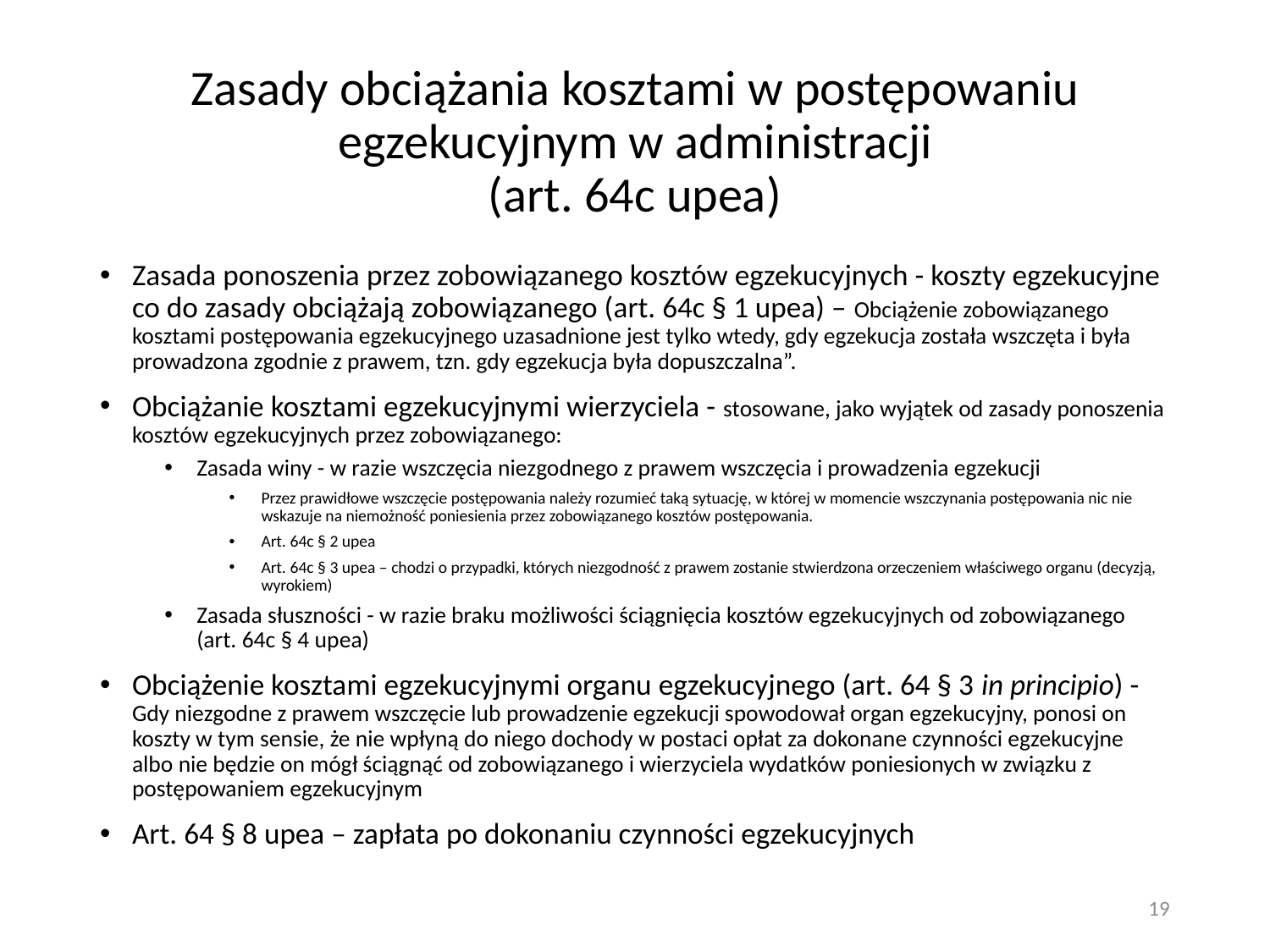

# Zasady obciążania kosztami w postępowaniu egzekucyjnym w administracji (art. 64c upea)
Zasada ponoszenia przez zobowiązanego kosztów egzekucyjnych - koszty egzekucyjne co do zasady obciążają zobowiązanego (art. 64c § 1 upea) – Obciążenie zobowiązanego kosztami postępowania egzekucyjnego uzasadnione jest tylko wtedy, gdy egzekucja została wszczęta i była prowadzona zgodnie z prawem, tzn. gdy egzekucja była dopuszczalna”.
Obciążanie kosztami egzekucyjnymi wierzyciela - stosowane, jako wyjątek od zasady ponoszenia kosztów egzekucyjnych przez zobowiązanego:
Zasada winy - w razie wszczęcia niezgodnego z prawem wszczęcia i prowadzenia egzekucji
Przez prawidłowe wszczęcie postępowania należy rozumieć taką sytuację, w której w momencie wszczynania postępowania nic nie wskazuje na niemożność poniesienia przez zobowiązanego kosztów postępowania.
Art. 64c § 2 upea
Art. 64c § 3 upea – chodzi o przypadki, których niezgodność z prawem zostanie stwierdzona orzeczeniem właściwego organu (decyzją, wyrokiem)
Zasada słuszności - w razie braku możliwości ściągnięcia kosztów egzekucyjnych od zobowiązanego (art. 64c § 4 upea)
Obciążenie kosztami egzekucyjnymi organu egzekucyjnego (art. 64 § 3 in principio) - Gdy niezgodne z prawem wszczęcie lub prowadzenie egzekucji spowodował organ egzekucyjny, ponosi on koszty w tym sensie, że nie wpłyną do niego dochody w postaci opłat za dokonane czynności egzekucyjne albo nie będzie on mógł ściągnąć od zobowiązanego i wierzyciela wydatków poniesionych w związku z postępowaniem egzekucyjnym
Art. 64 § 8 upea – zapłata po dokonaniu czynności egzekucyjnych

19